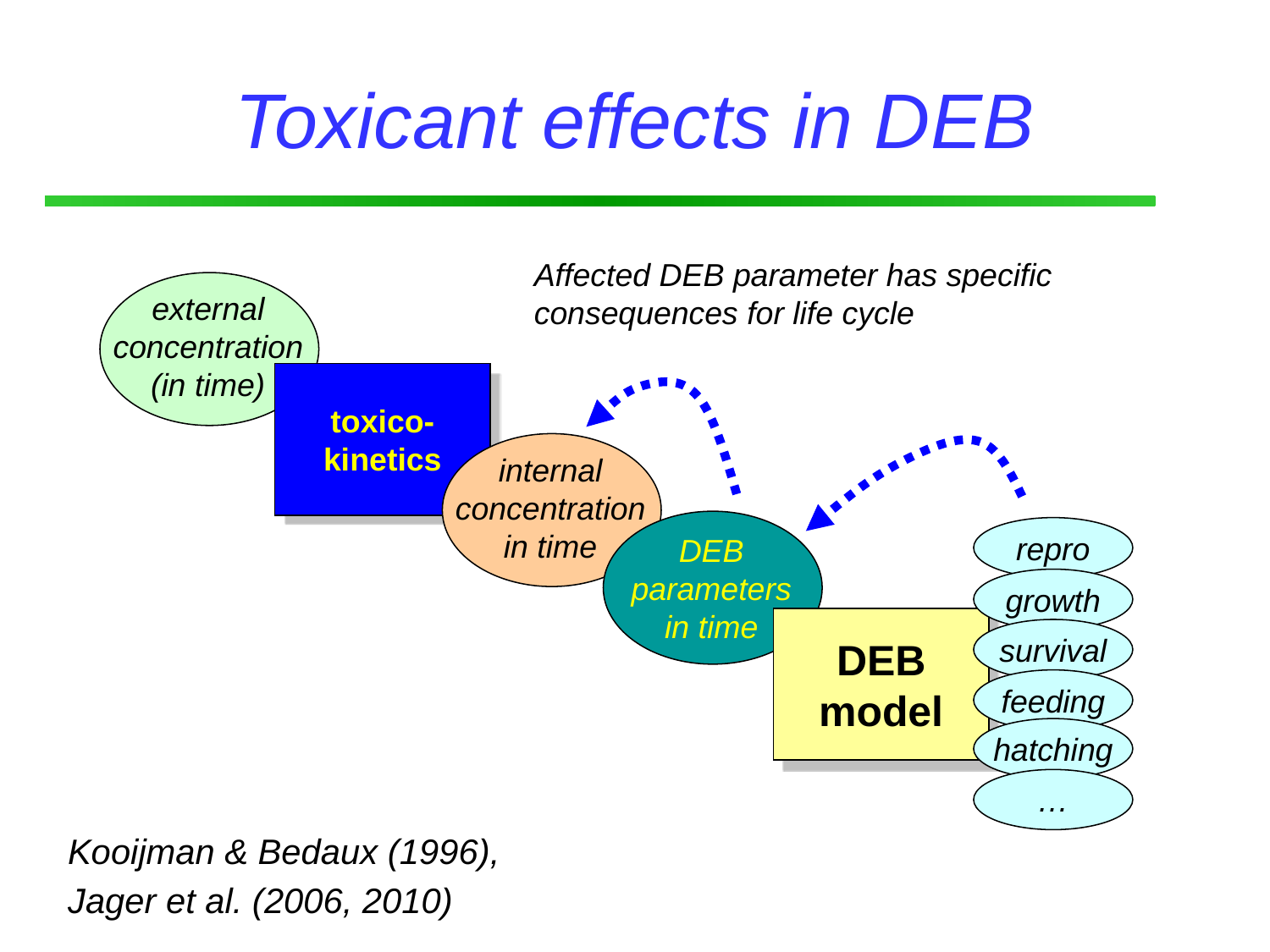

# Toxicant effects in DEB
Affected DEB parameter has specific consequences for life cycle

external
concentration
(in time)
toxico-
kinetics

internal
concentration
in time

DEB
parameters
in time
repro
growth
DEB
model
survival
feeding
hatching
…
Kooijman & Bedaux (1996),
Jager et al. (2006, 2010)